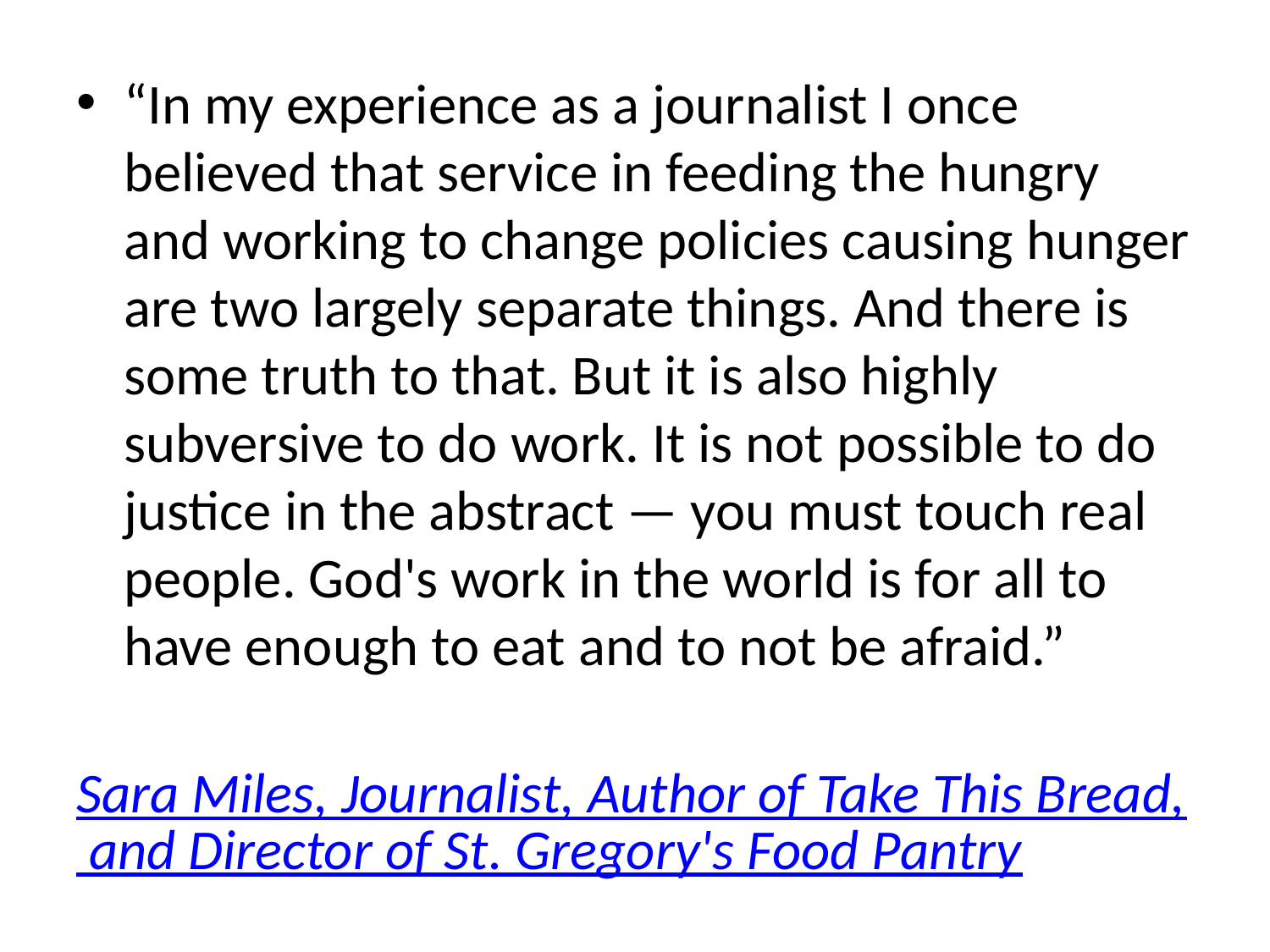

“In my experience as a journalist I once believed that service in feeding the hungry and working to change policies causing hunger are two largely separate things. And there is some truth to that. But it is also highly subversive to do work. It is not possible to do justice in the abstract — you must touch real people. God's work in the world is for all to have enough to eat and to not be afraid.”
 Sara Miles, Journalist, Author of Take This Bread, and Director of St. Gregory's Food Pantry